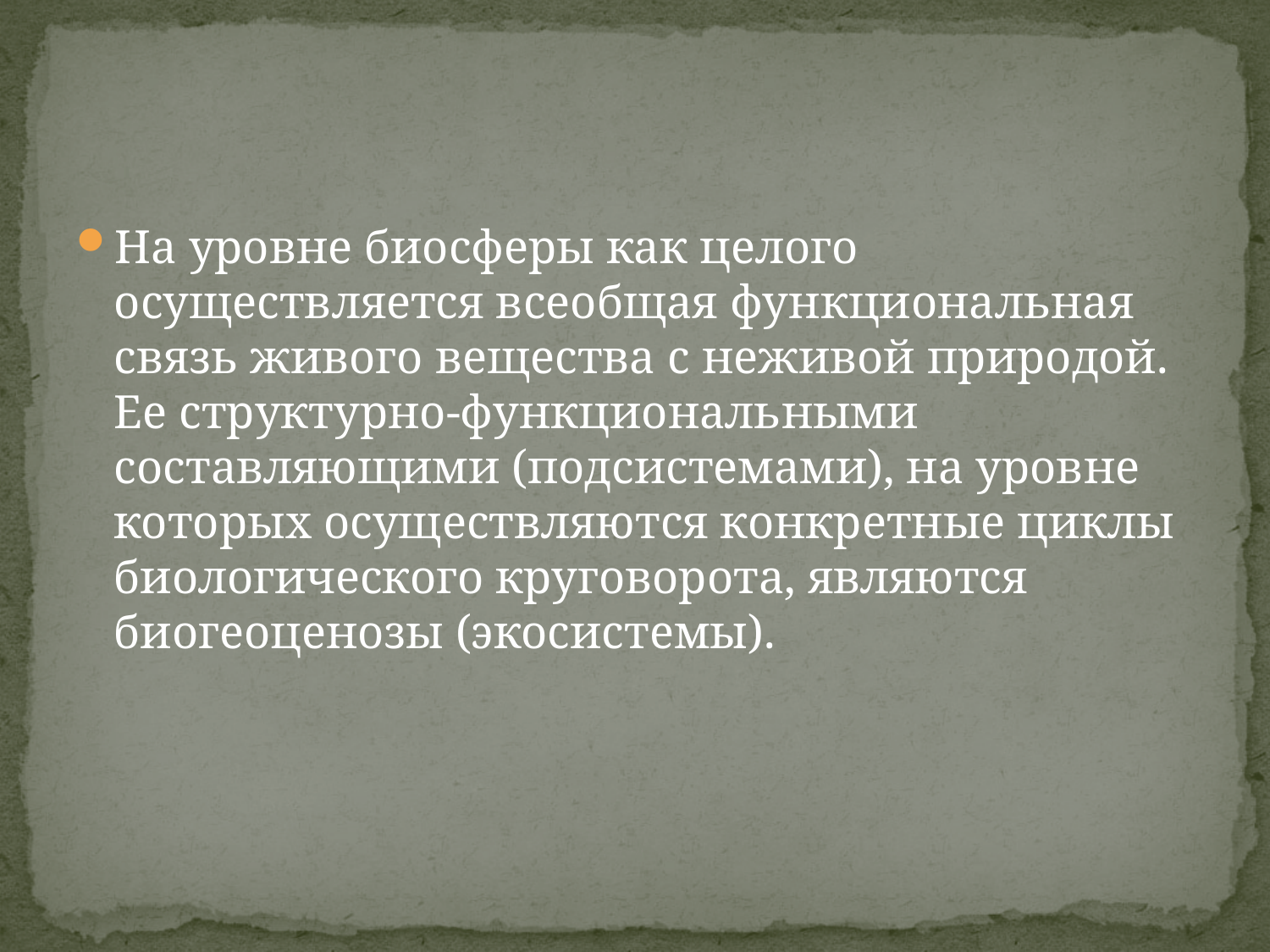

#
На уровне биосферы как целого осуществляется всеобщая функциональная связь живого вещества с неживой природой. Ее структурно-функциональными составляющими (подсистемами), на уровне которых осуществляются конкретные циклы биологического круговорота, являются биогеоценозы (экосистемы).